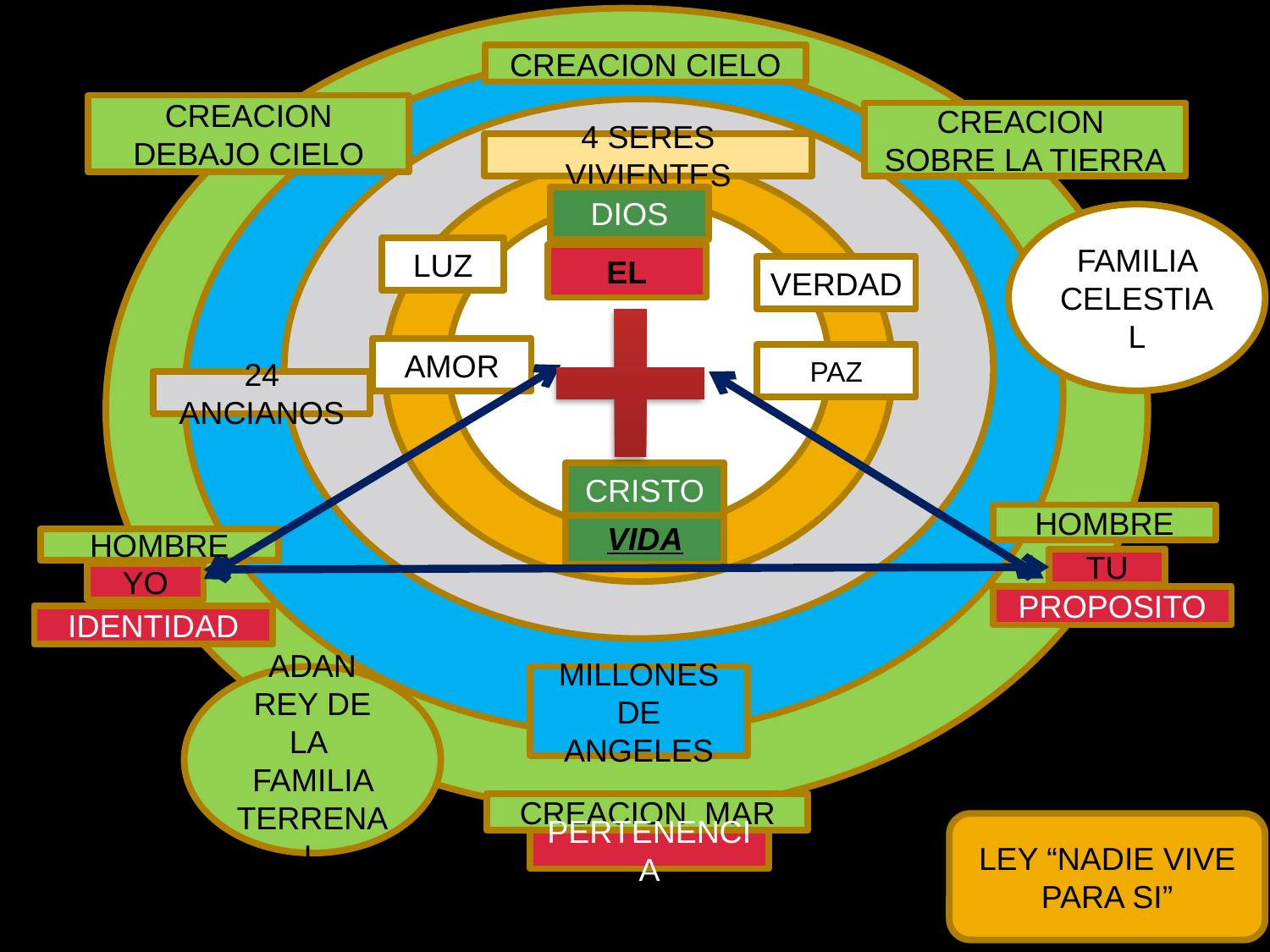

CREACION CIELO

CREACION DEBAJO CIELO

CREACION  SOBRE LA TIERRA
4 SERES VIVIENTES

DIOS

FAMILIA CELESTIAL
LUZ
EL
VERDAD

AMOR
PAZ
24 ANCIANOS
CRISTO
HOMBRE
VIDA
HOMBRE
TU
YO
PROPOSITO
IDENTIDAD
ADAN REY DE LA
FAMILIA TERRENAL
MILLONES DE ANGELES
CREACION  MAR
LEY “NADIE VIVE PARA SI”
PERTENENCIA